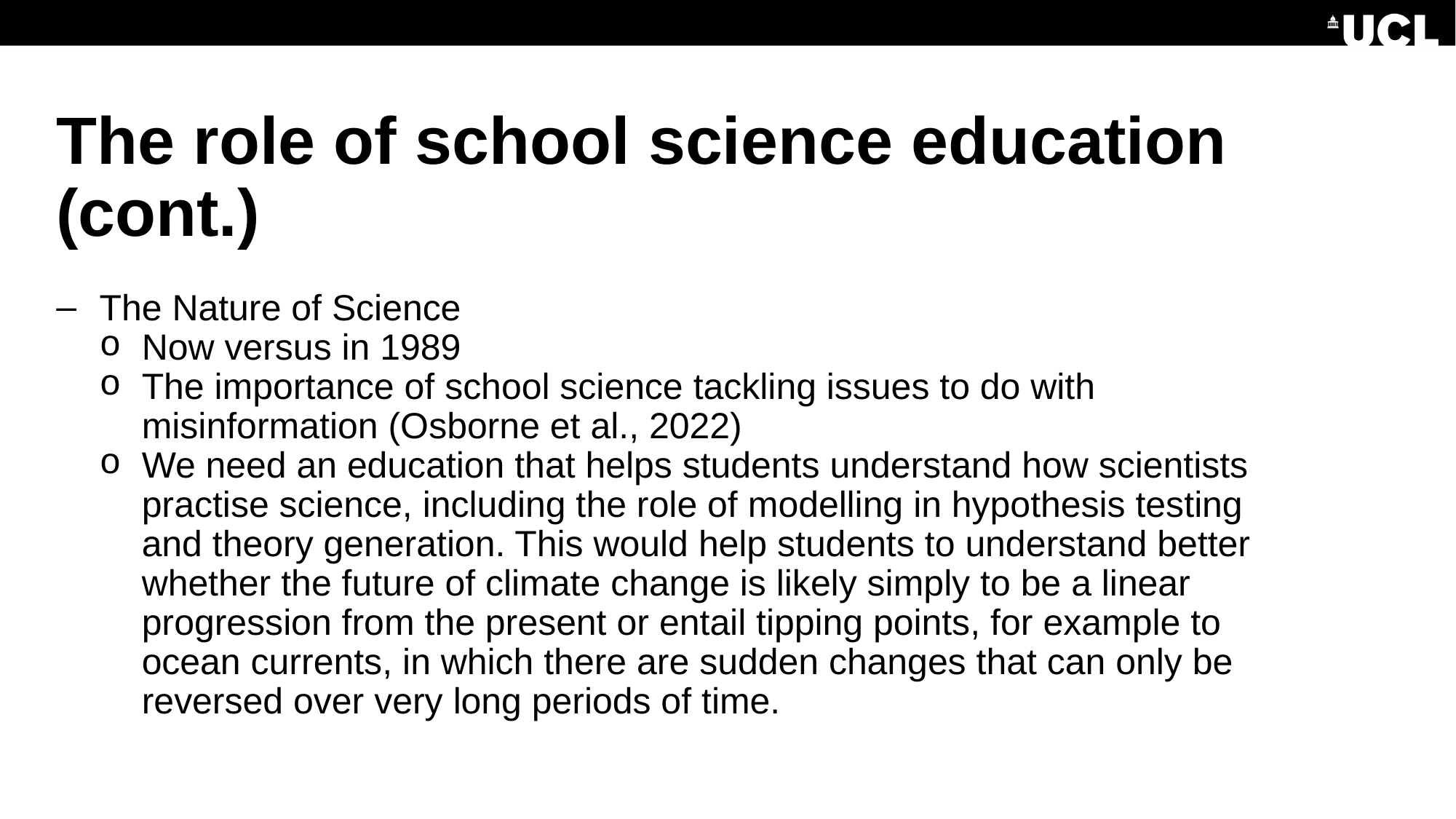

# The role of school science education (cont.)
The Nature of Science
Now versus in 1989
The importance of school science tackling issues to do with misinformation (Osborne et al., 2022)
We need an education that helps students understand how scientists practise science, including the role of modelling in hypothesis testing and theory generation. This would help students to understand better whether the future of climate change is likely simply to be a linear progression from the present or entail tipping points, for example to ocean currents, in which there are sudden changes that can only be reversed over very long periods of time.